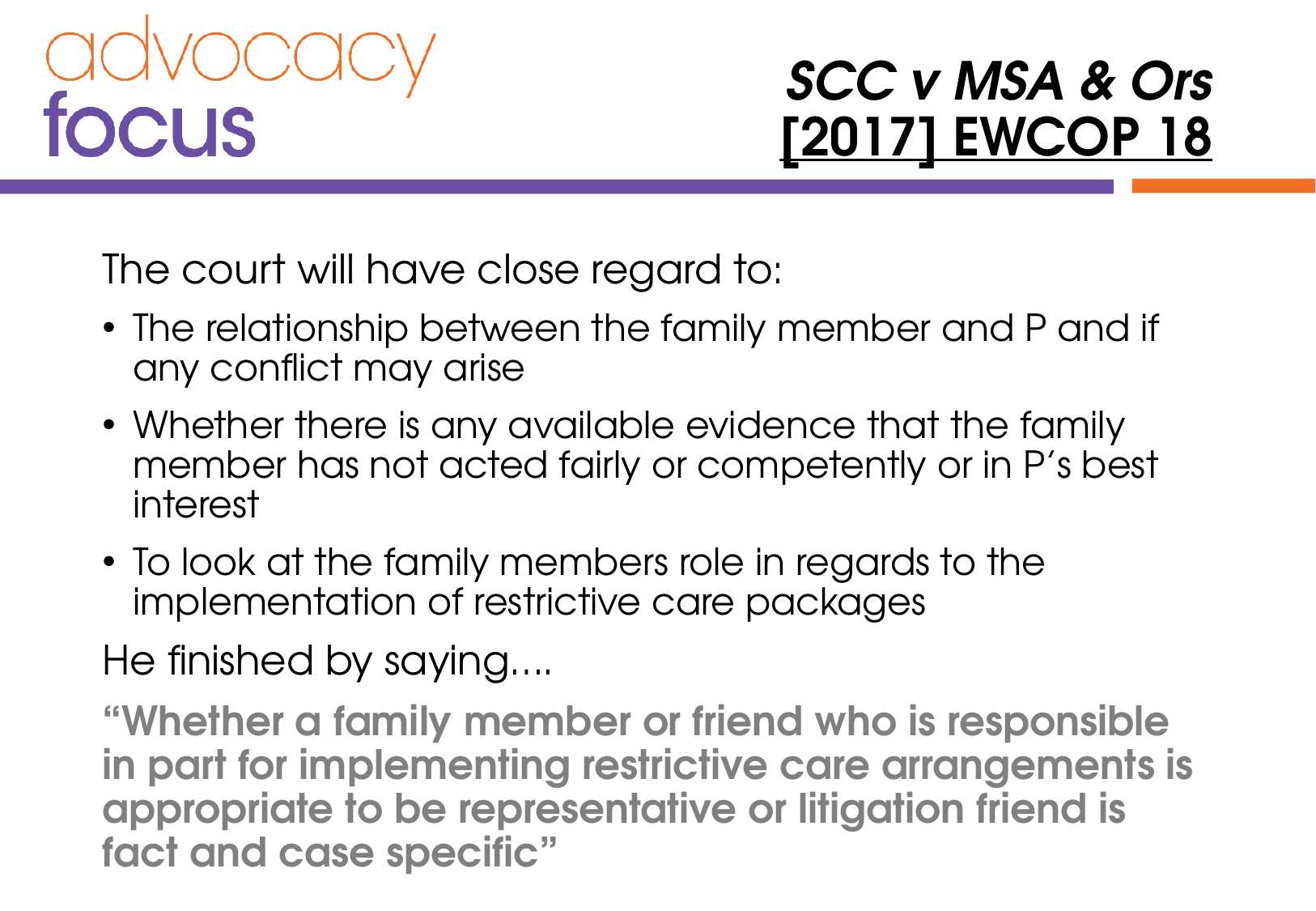

# SCC v MSA & Ors [2017] EWCOP 18
The court will have close regard to:
The relationship between the family member and P and if any conflict may arise
Whether there is any available evidence that the family member has not acted fairly or competently or in P’s best interest
To look at the family members role in regards to the implementation of restrictive care packages
He finished by saying….
“Whether a family member or friend who is responsible in part for implementing restrictive care arrangements is appropriate to be representative or litigation friend is fact and case specific”